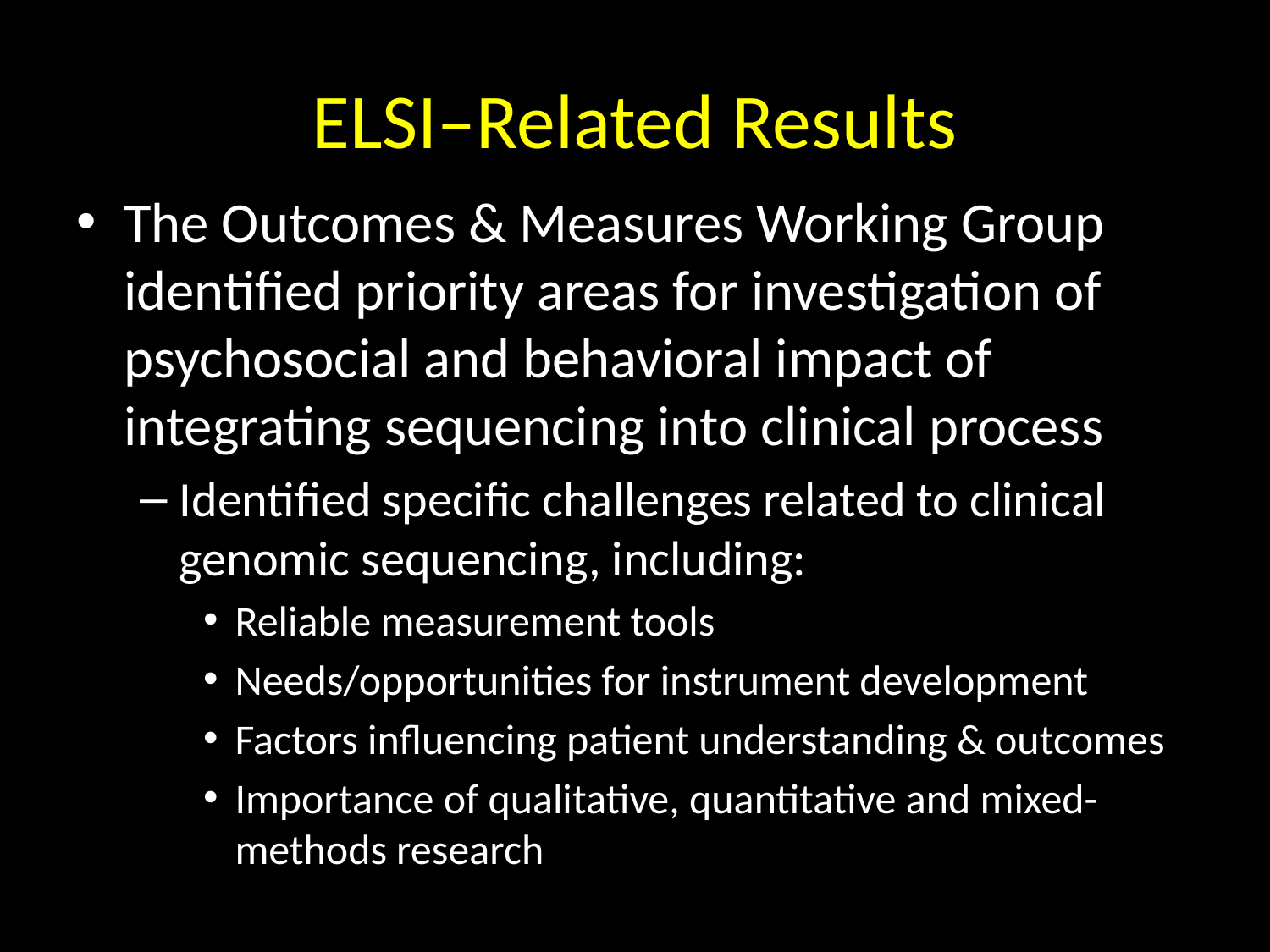

# ELSI–Related Results
The Outcomes & Measures Working Group identified priority areas for investigation of psychosocial and behavioral impact of integrating sequencing into clinical process
Identified specific challenges related to clinical genomic sequencing, including:
Reliable measurement tools
Needs/opportunities for instrument development
Factors influencing patient understanding & outcomes
Importance of qualitative, quantitative and mixed-methods research